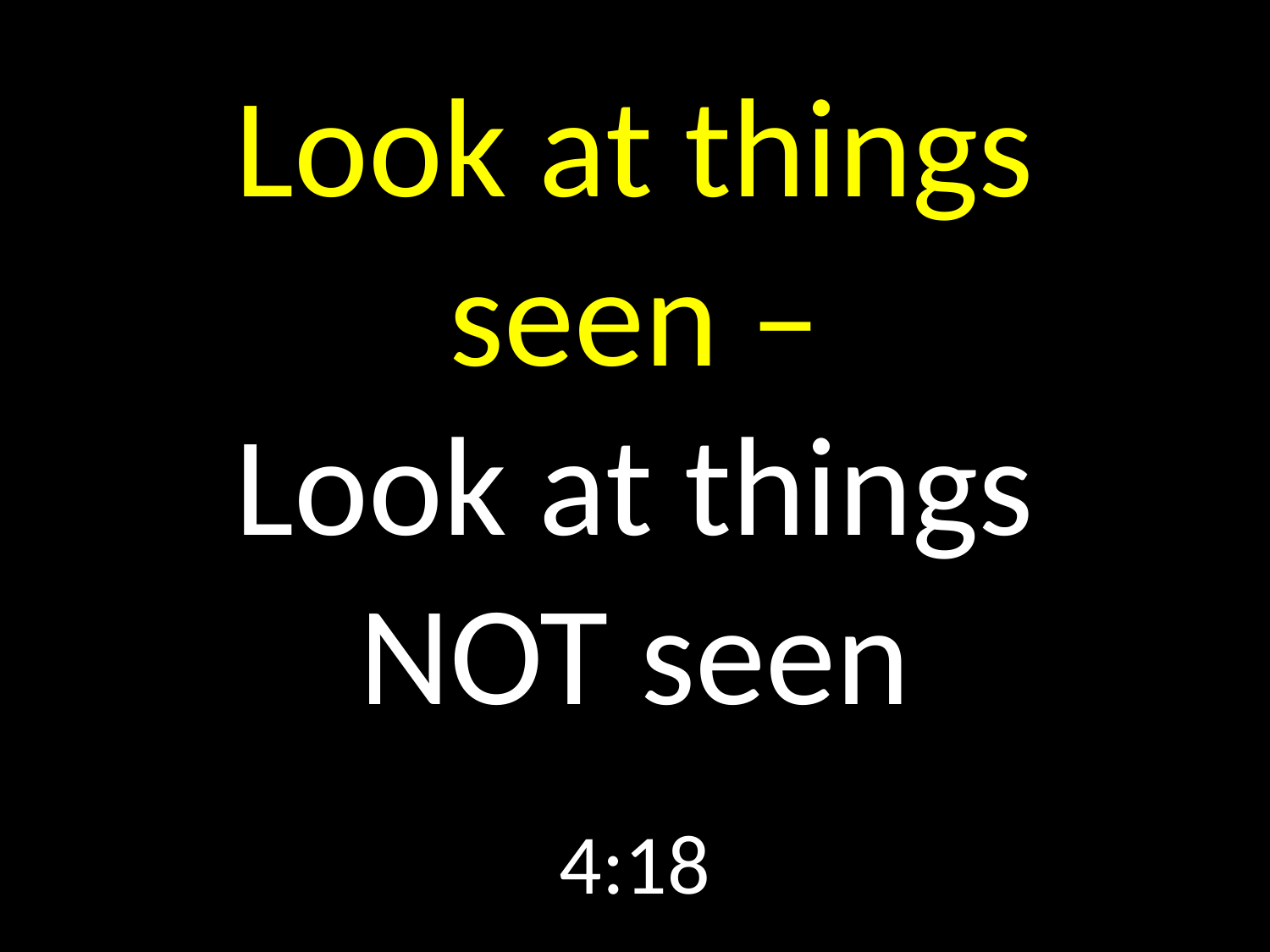

# Look at things seen – Look at things NOT seen
GOD
GOD
4:18